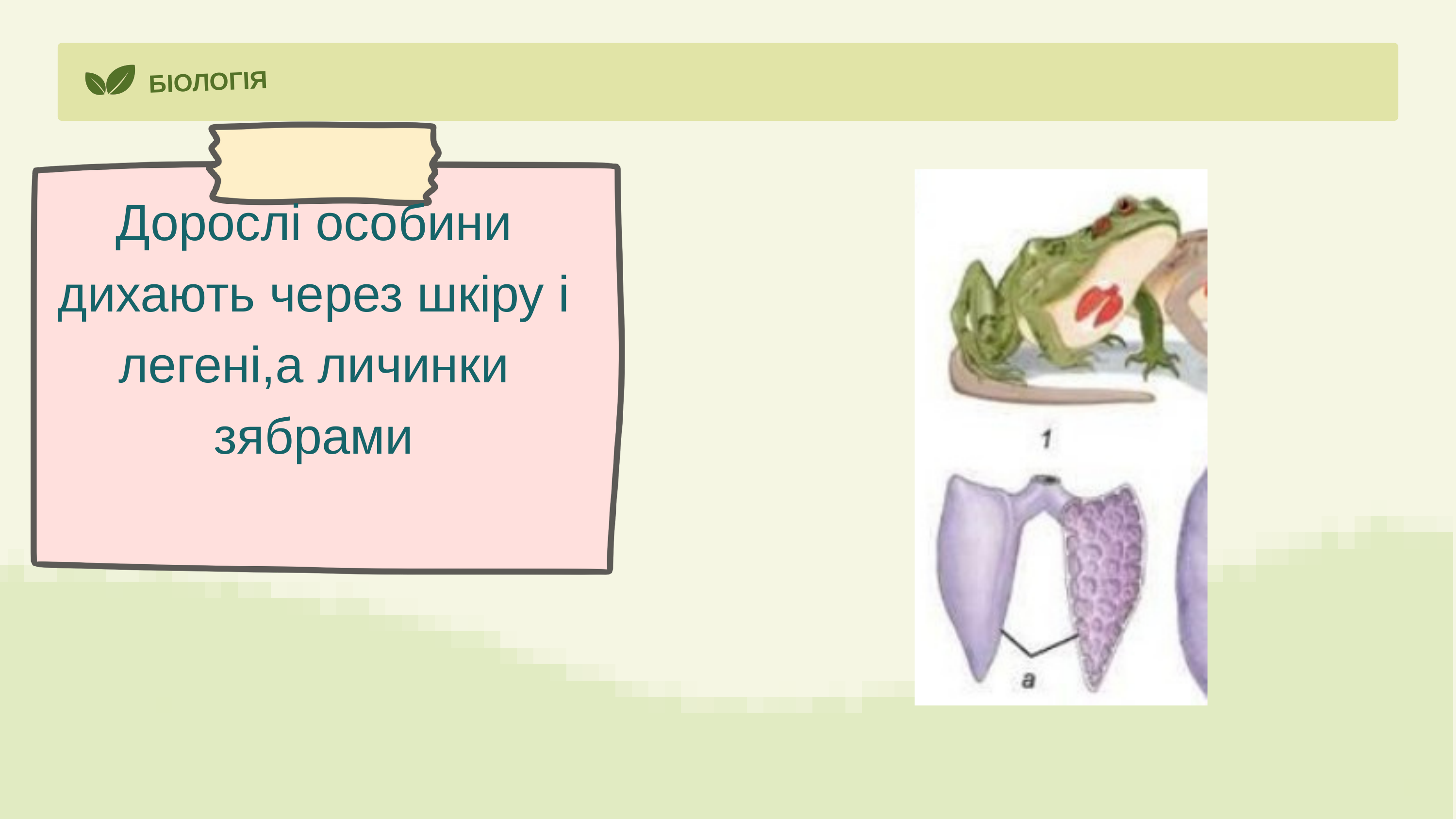

БІОЛОГІЯ

Дорослі особини дихають через шкіру і легені,а личинки зябрами